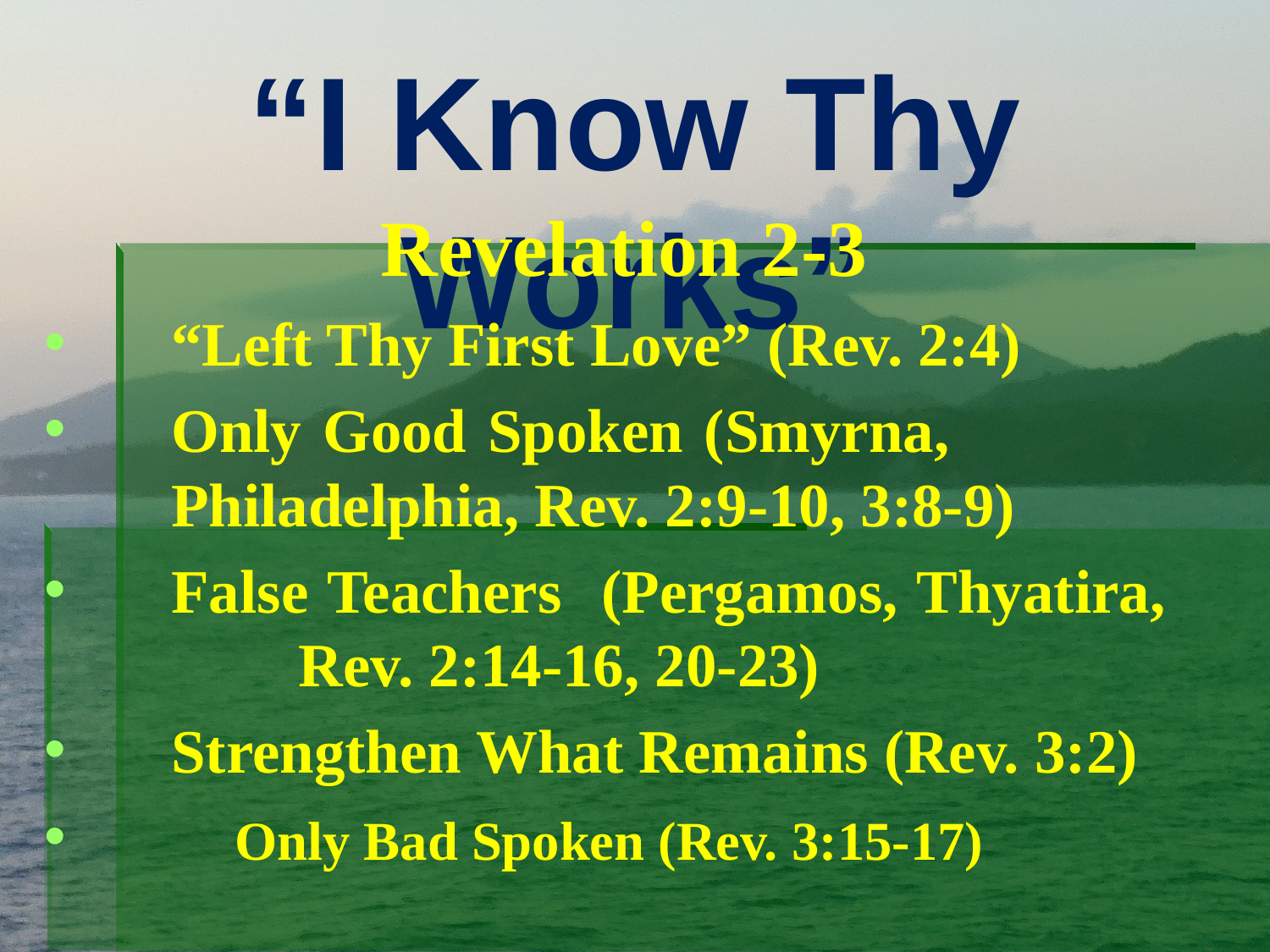

# “I Know Thy Works”
Revelation 2-3
	“Left Thy First Love” (Rev. 2:4)
	Only Good Spoken (Smyrna,				Philadelphia, Rev. 2:9-10, 3:8-9)
	False Teachers  (Pergamos, Thyatira,			Rev. 2:14-16, 20-23)
	Strengthen What Remains (Rev. 3:2)
	Only Bad Spoken (Rev. 3:15-17)